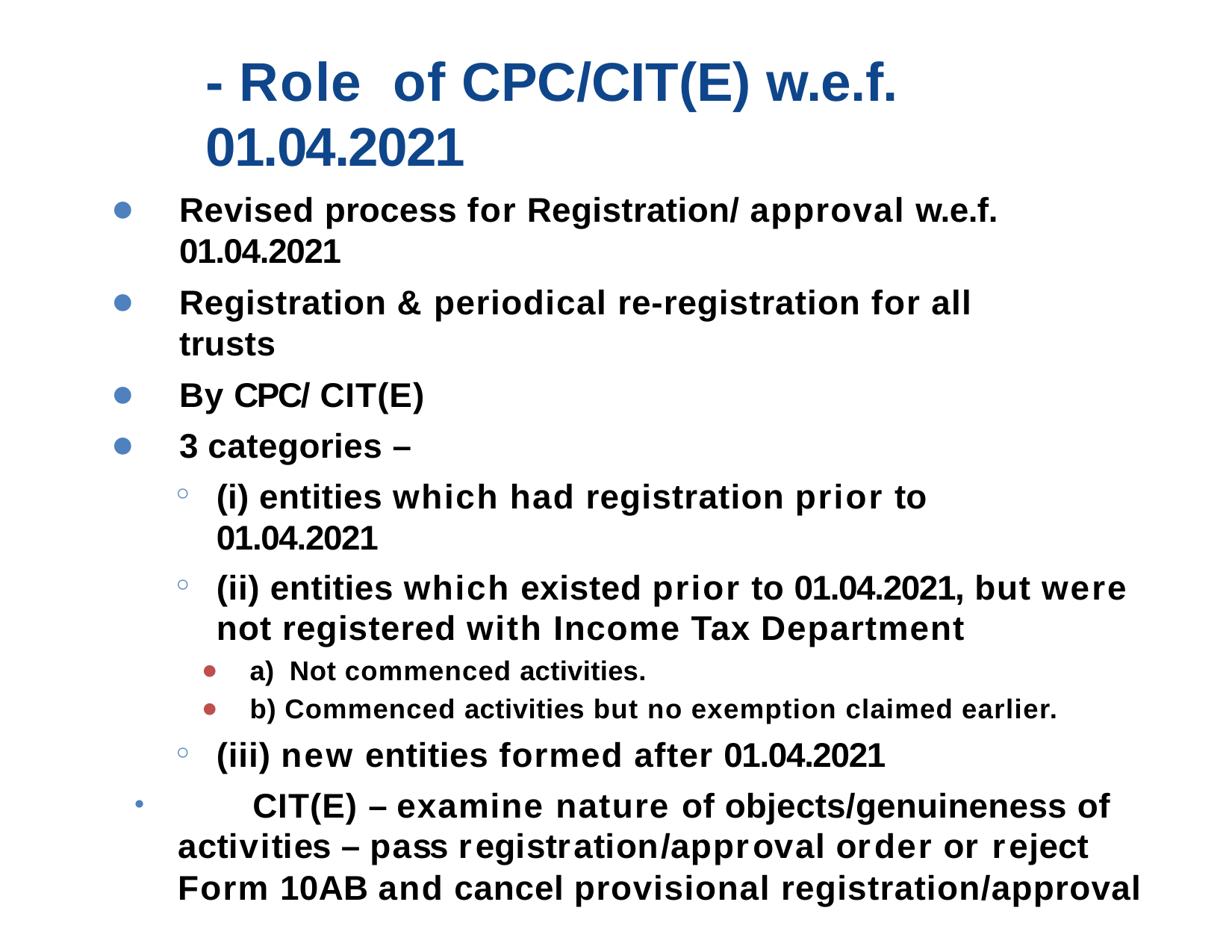

# - Role  of CPC/CIT(E) w.e.f. 01.04.2021
Revised process for Registration/ approval w.e.f.  01.04.2021
Registration & periodical re-registration for all trusts
By CPC/ CIT(E)
3 categories –
(i) entities which had registration prior to 01.04.2021
(ii) entities which existed prior to 01.04.2021, but were  not registered with Income Tax Department
a) Not commenced activities.
b) Commenced activities but no exemption claimed earlier.
(iii) new entities formed after 01.04.2021
	CIT(E) – examine nature of objects/genuineness of  activities – pass registration/approval order or reject  Form 10AB and cancel provisional registration/approval